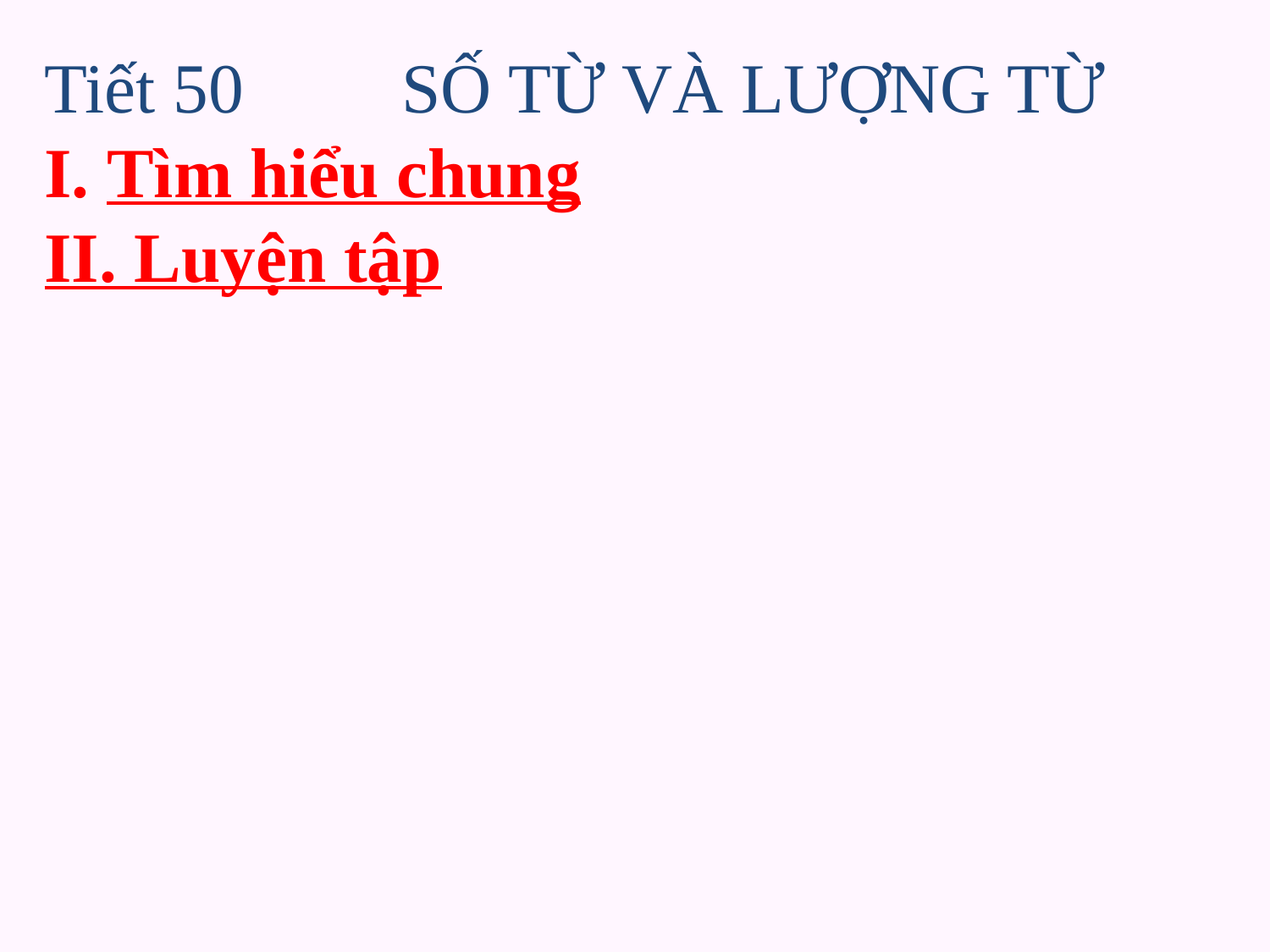

# Tiết 50         SỐ TỪ VÀ LƯỢNG TỪ I. Tìm hiểu chung II. Luyện tập